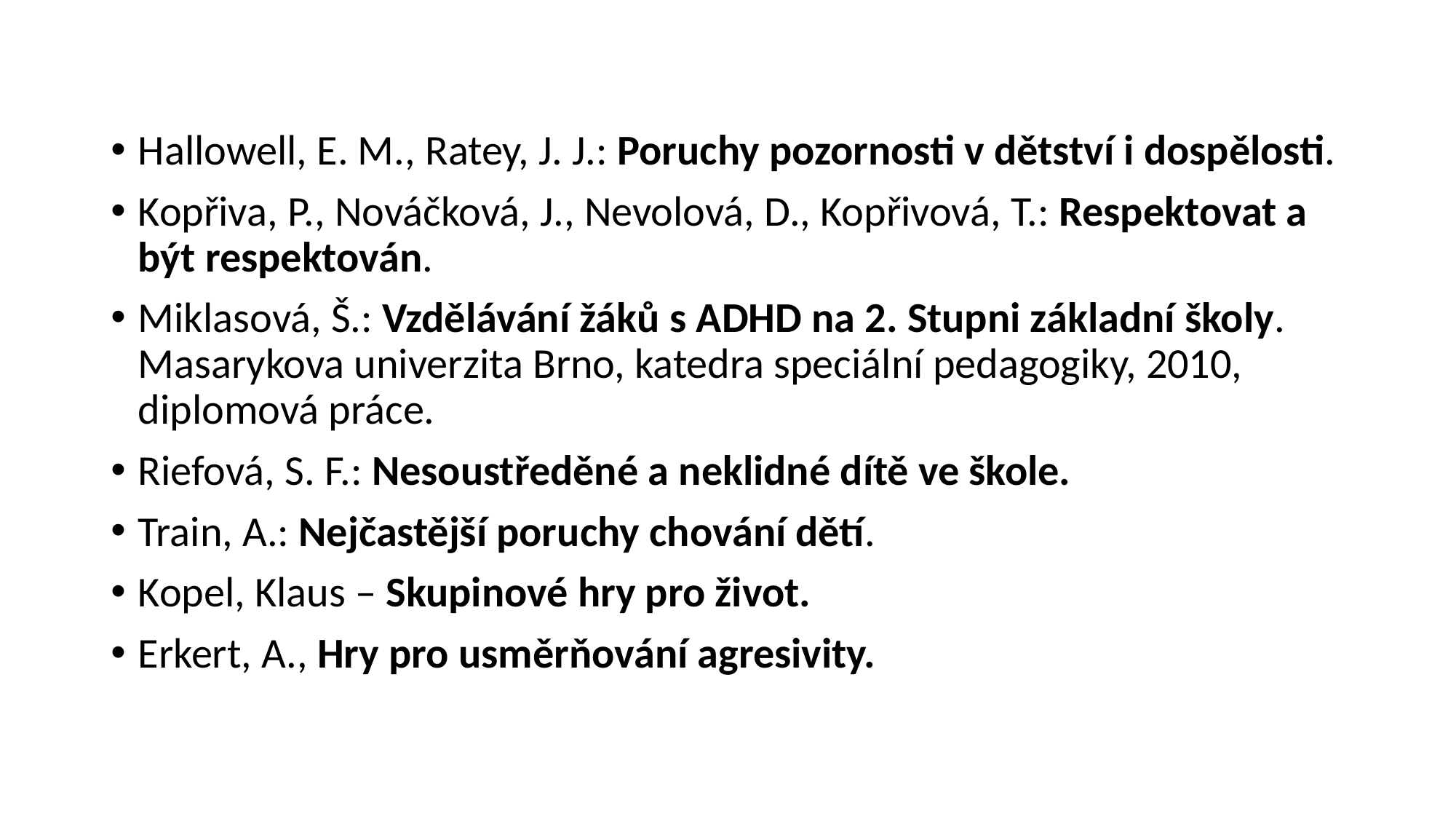

#
Hallowell, E. M., Ratey, J. J.: Poruchy pozornosti v dětství i dospělosti.
Kopřiva, P., Nováčková, J., Nevolová, D., Kopřivová, T.: Respektovat a být respektován.
Miklasová, Š.: Vzdělávání žáků s ADHD na 2. Stupni základní školy. Masarykova univerzita Brno, katedra speciální pedagogiky, 2010, diplomová práce.
Riefová, S. F.: Nesoustředěné a neklidné dítě ve škole.
Train, A.: Nejčastější poruchy chování dětí.
Kopel, Klaus – Skupinové hry pro život.
Erkert, A., Hry pro usměrňování agresivity.